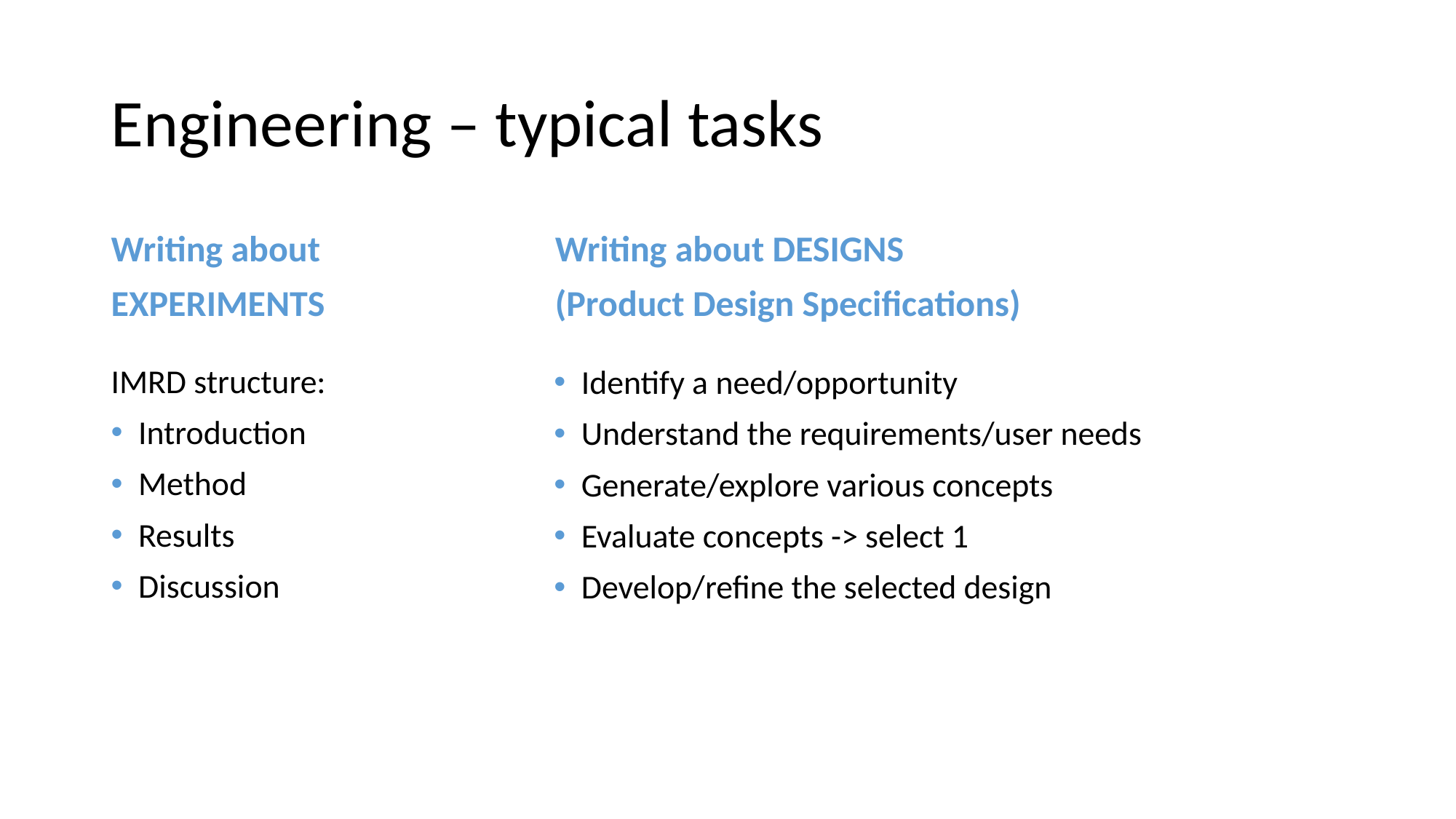

# Engineering – typical tasks
Writing about
EXPERIMENTS
Writing about DESIGNS
(Product Design Specifications)
IMRD structure:
Introduction
Method
Results
Discussion

Identify a need/opportunity
Understand the requirements/user needs
Generate/explore various concepts
Evaluate concepts -> select 1
Develop/refine the selected design